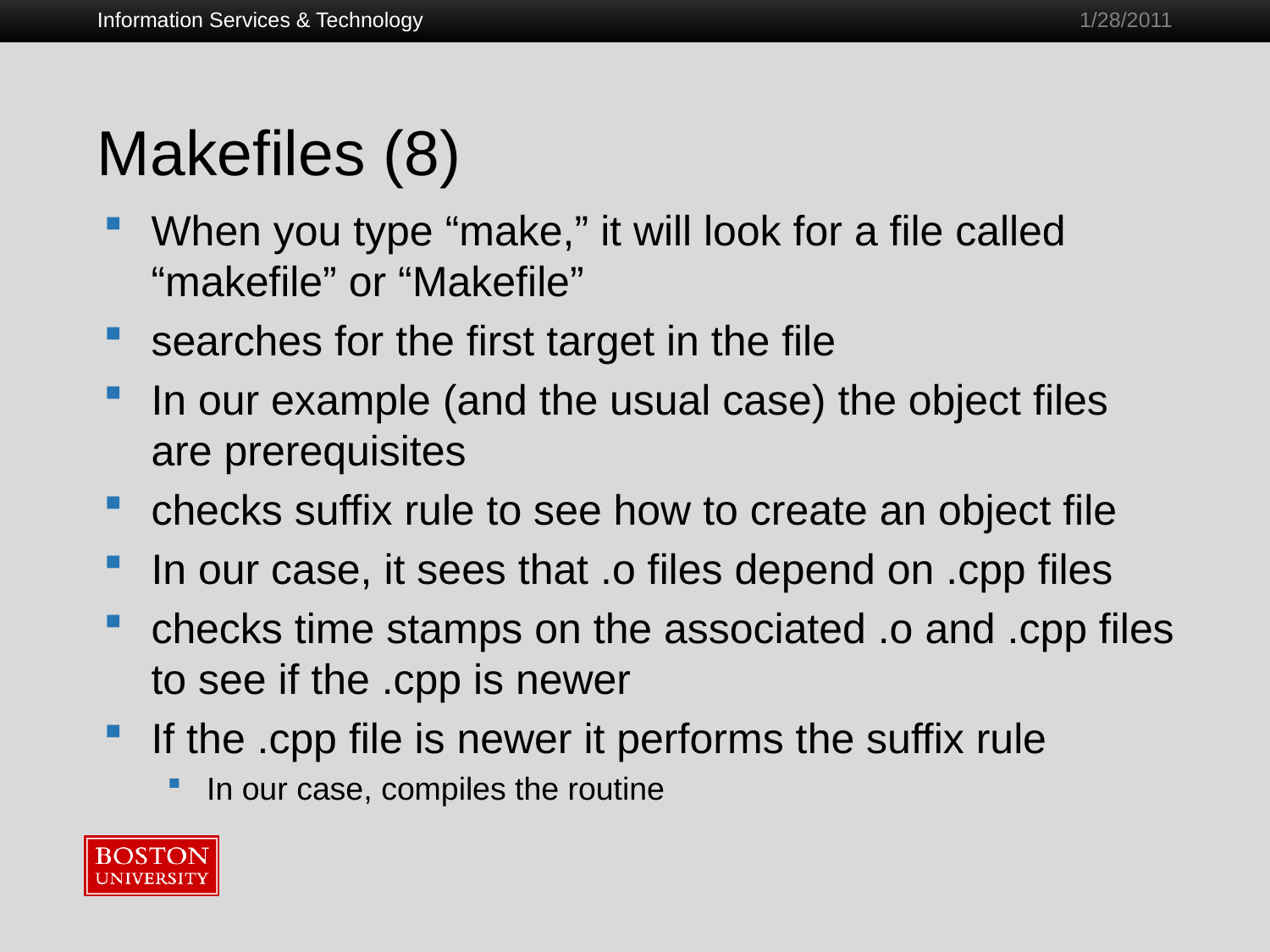

Information Services & Technology
1/28/2011
# Makefiles (8)
When you type “make,” it will look for a file called “makefile” or “Makefile”
searches for the first target in the file
In our example (and the usual case) the object files are prerequisites
checks suffix rule to see how to create an object file
In our case, it sees that .o files depend on .cpp files
checks time stamps on the associated .o and .cpp files to see if the .cpp is newer
If the .cpp file is newer it performs the suffix rule
In our case, compiles the routine
72